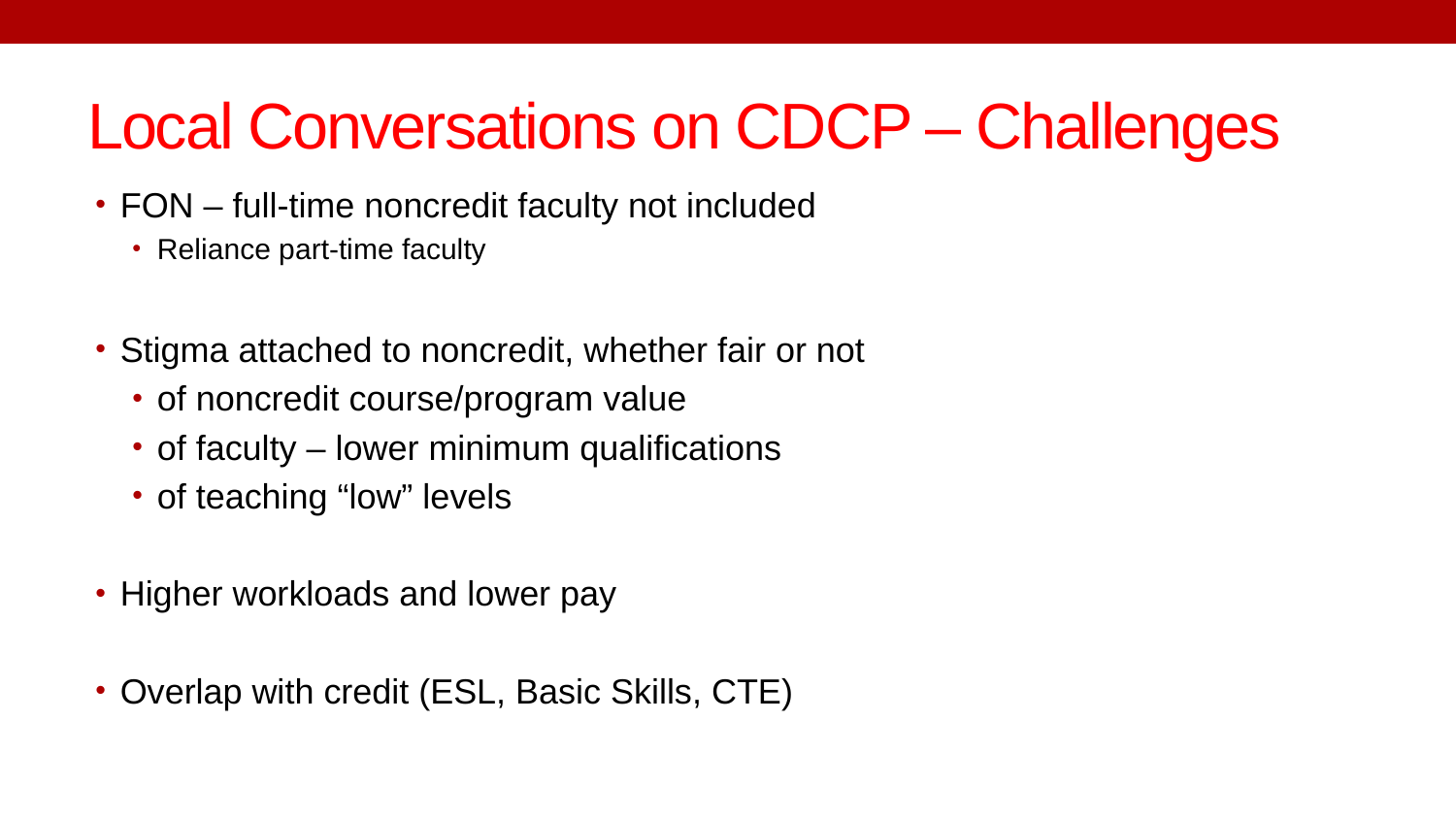

# Local Conversations on CDCP – Challenges
FON – full-time noncredit faculty not included
Reliance part-time faculty

Stigma attached to noncredit, whether fair or not
of noncredit course/program value
of faculty – lower minimum qualifications
of teaching “low” levels

Higher workloads and lower pay

Overlap with credit (ESL, Basic Skills, CTE)